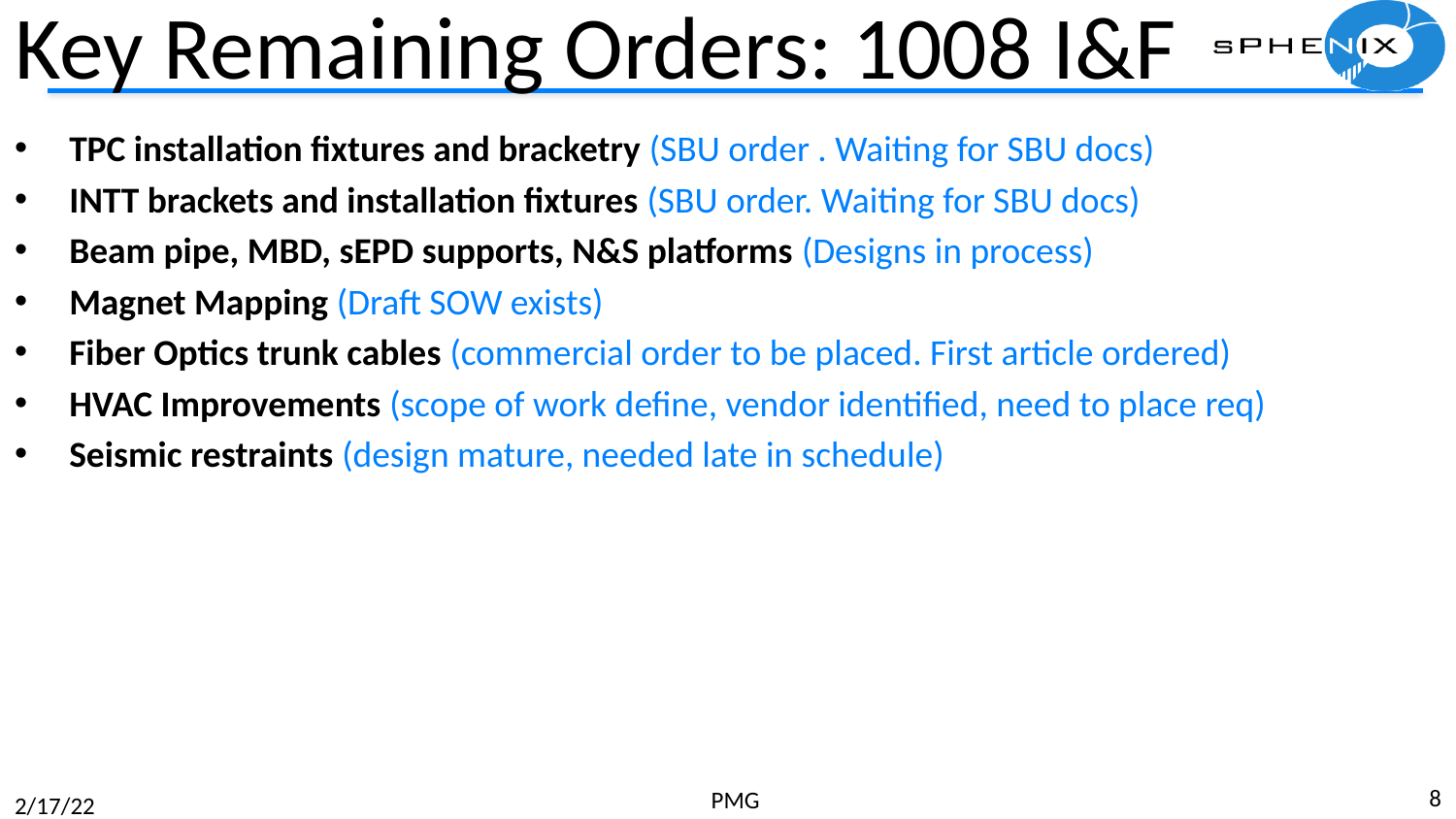

# Key Remaining Orders: 1008 I&F
TPC installation fixtures and bracketry (SBU order . Waiting for SBU docs)
INTT brackets and installation fixtures (SBU order. Waiting for SBU docs)
Beam pipe, MBD, sEPD supports, N&S platforms (Designs in process)
Magnet Mapping (Draft SOW exists)
Fiber Optics trunk cables (commercial order to be placed. First article ordered)
HVAC Improvements (scope of work define, vendor identified, need to place req)
Seismic restraints (design mature, needed late in schedule)

8
PMG
2/17/22